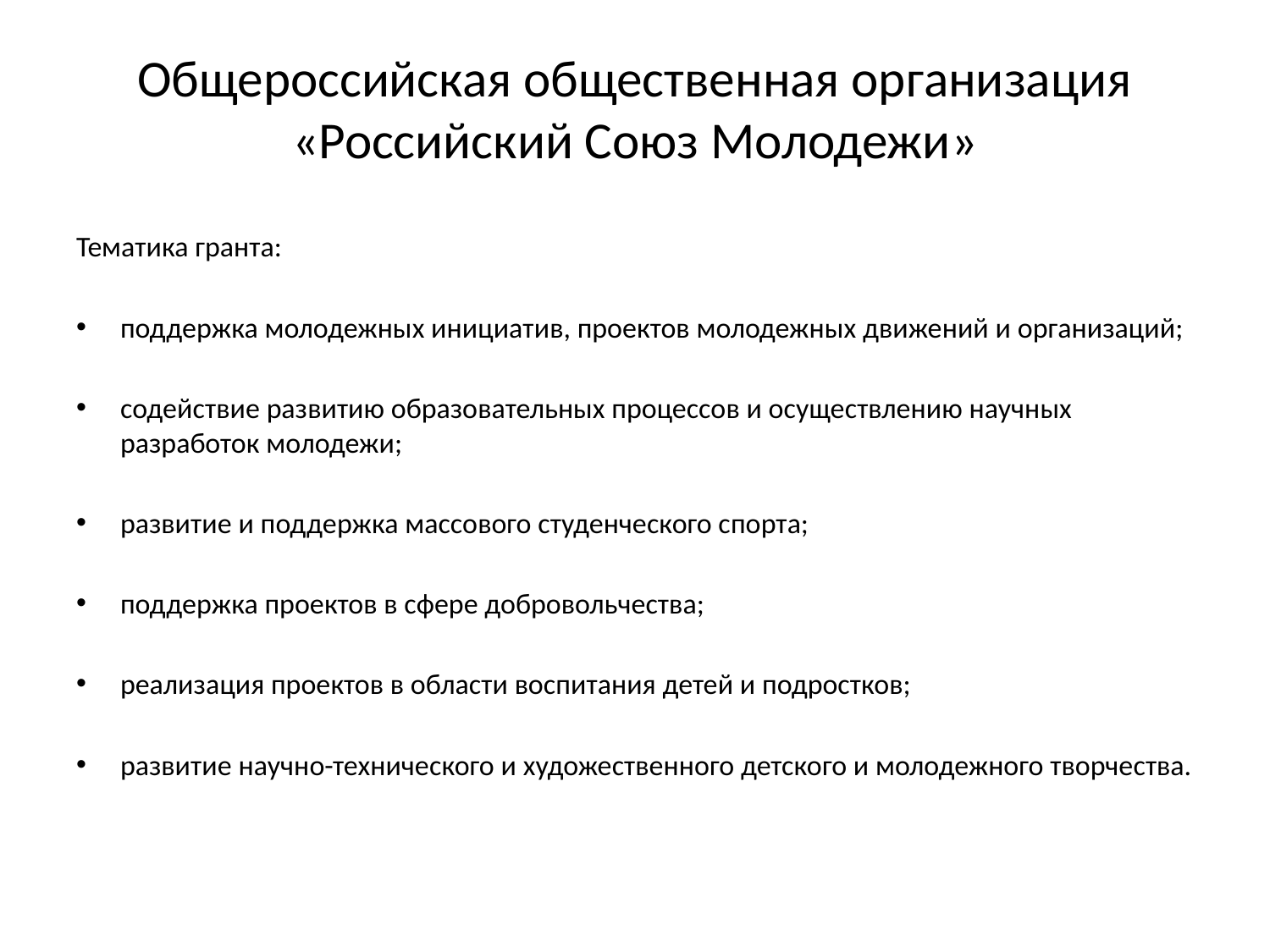

# Общероссийская общественная организация «Российский Союз Молодежи»
Тематика гранта:

поддержка молодежных инициатив, проектов молодежных движений и организаций;

содействие развитию образовательных процессов и осуществлению научных разработок молодежи;

развитие и поддержка массового студенческого спорта;

поддержка проектов в сфере добровольчества;

реализация проектов в области воспитания детей и подростков;

развитие научно-технического и художественного детского и молодежного творчества.